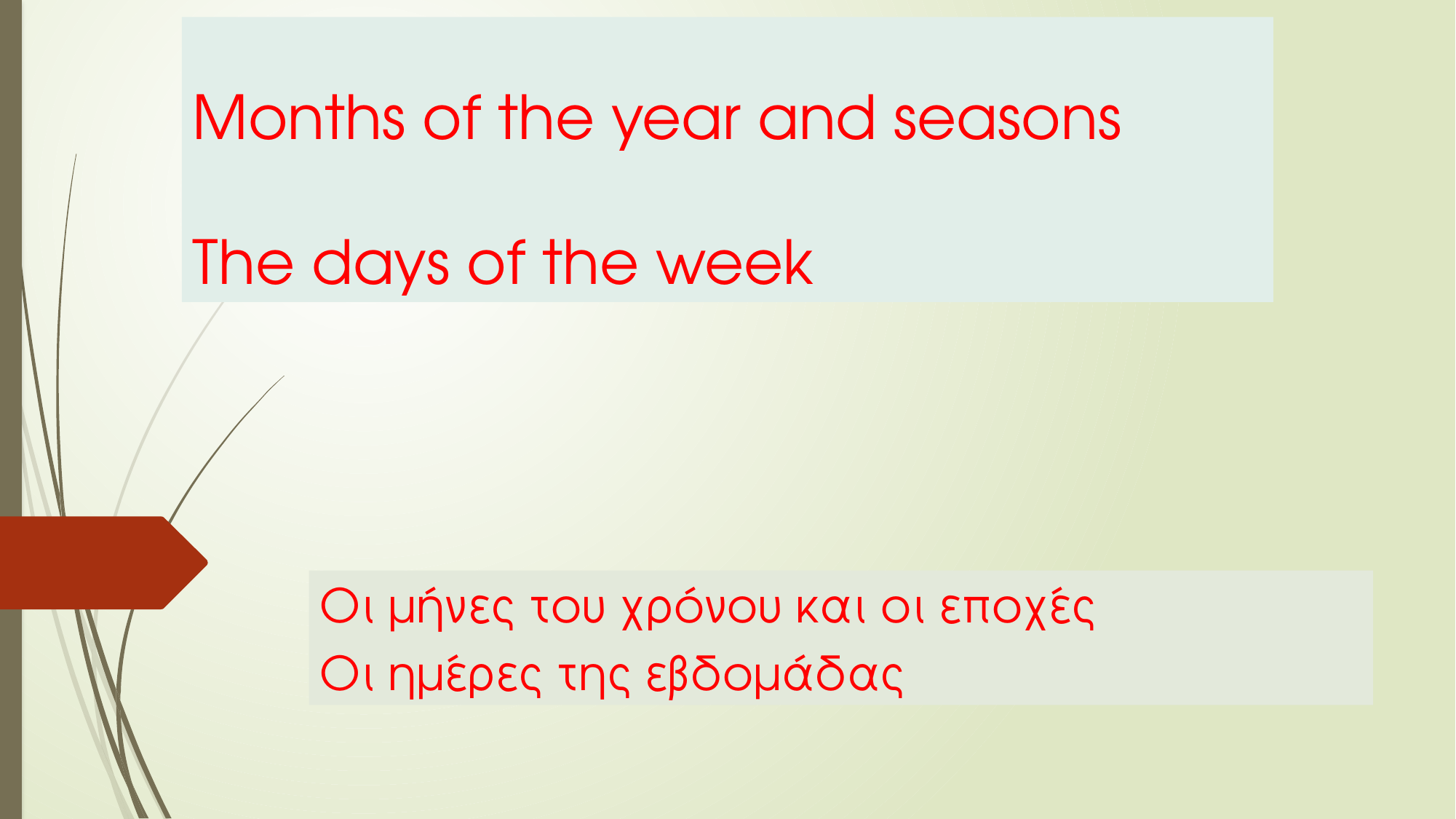

# Months of the year and seasons The days of the week
Οι μήνες του χρόνου και οι εποχές
Οι ημέρες της εβδομάδας